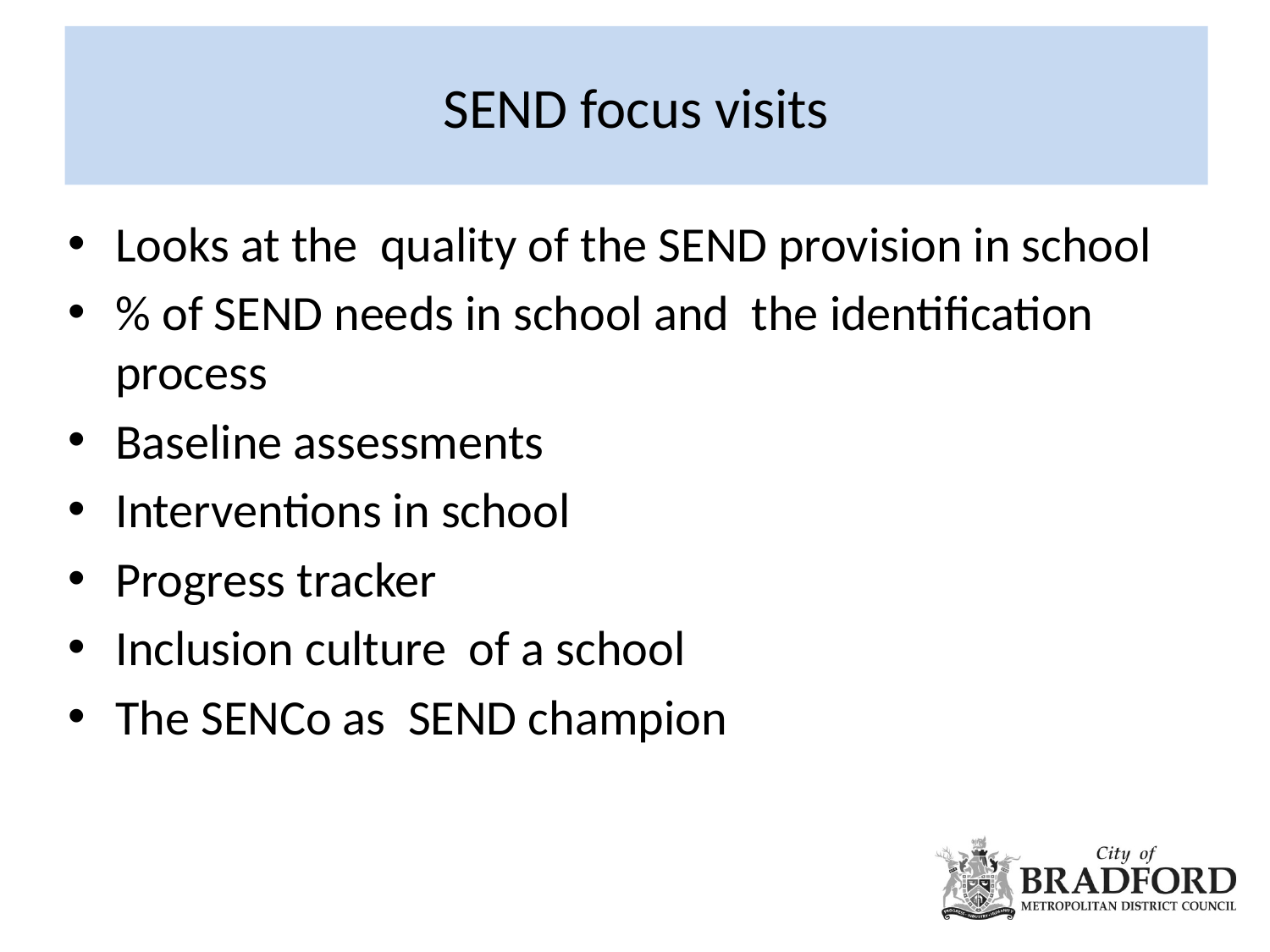

# SEND focus visits
Looks at the  quality of the SEND provision in school
% of SEND needs in school and  the identification  process
Baseline assessments
Interventions in school
Progress tracker
Inclusion culture  of a school
The SENCo as  SEND champion